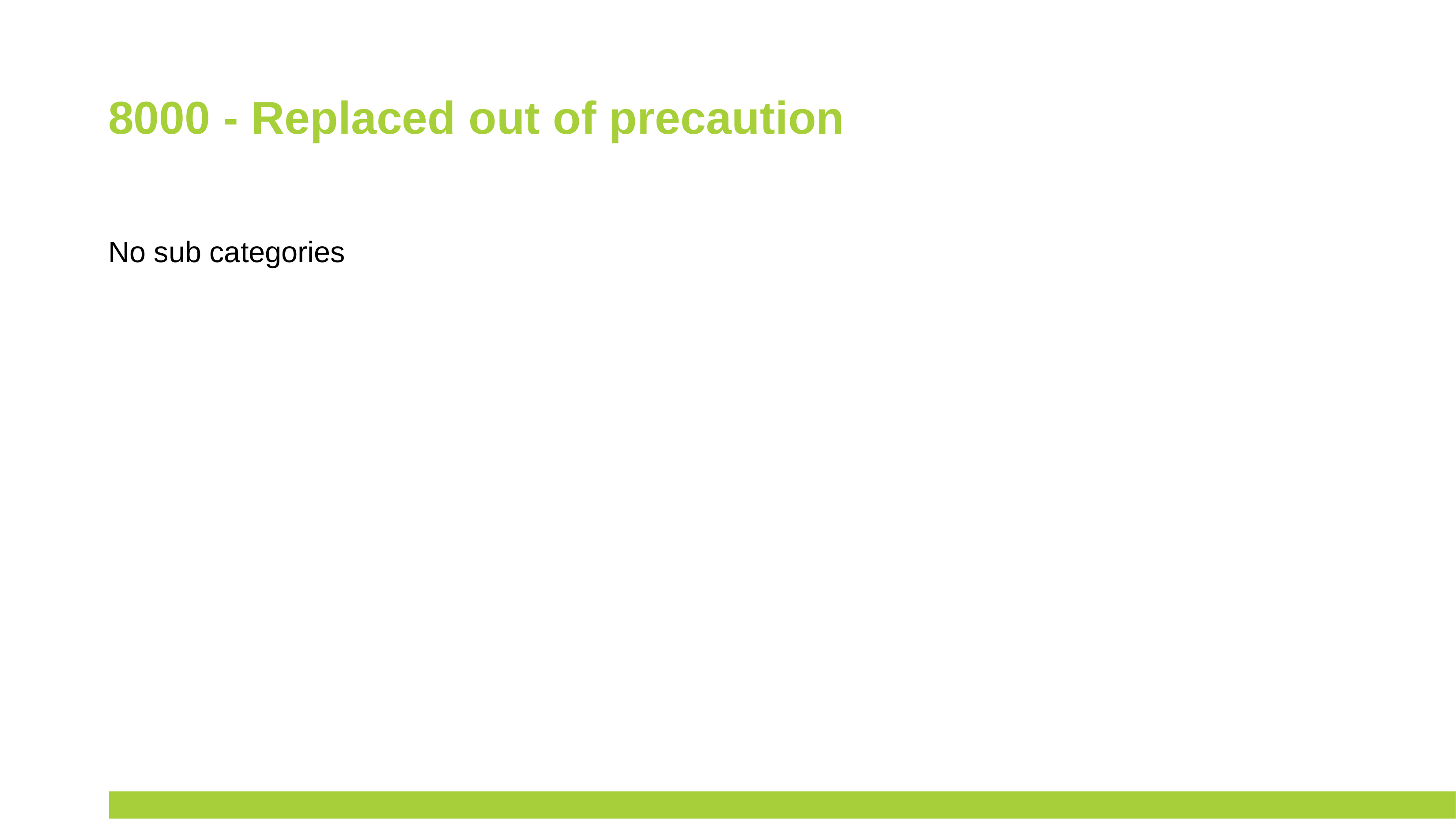

# 8000 - Replaced out of precaution
No sub categories